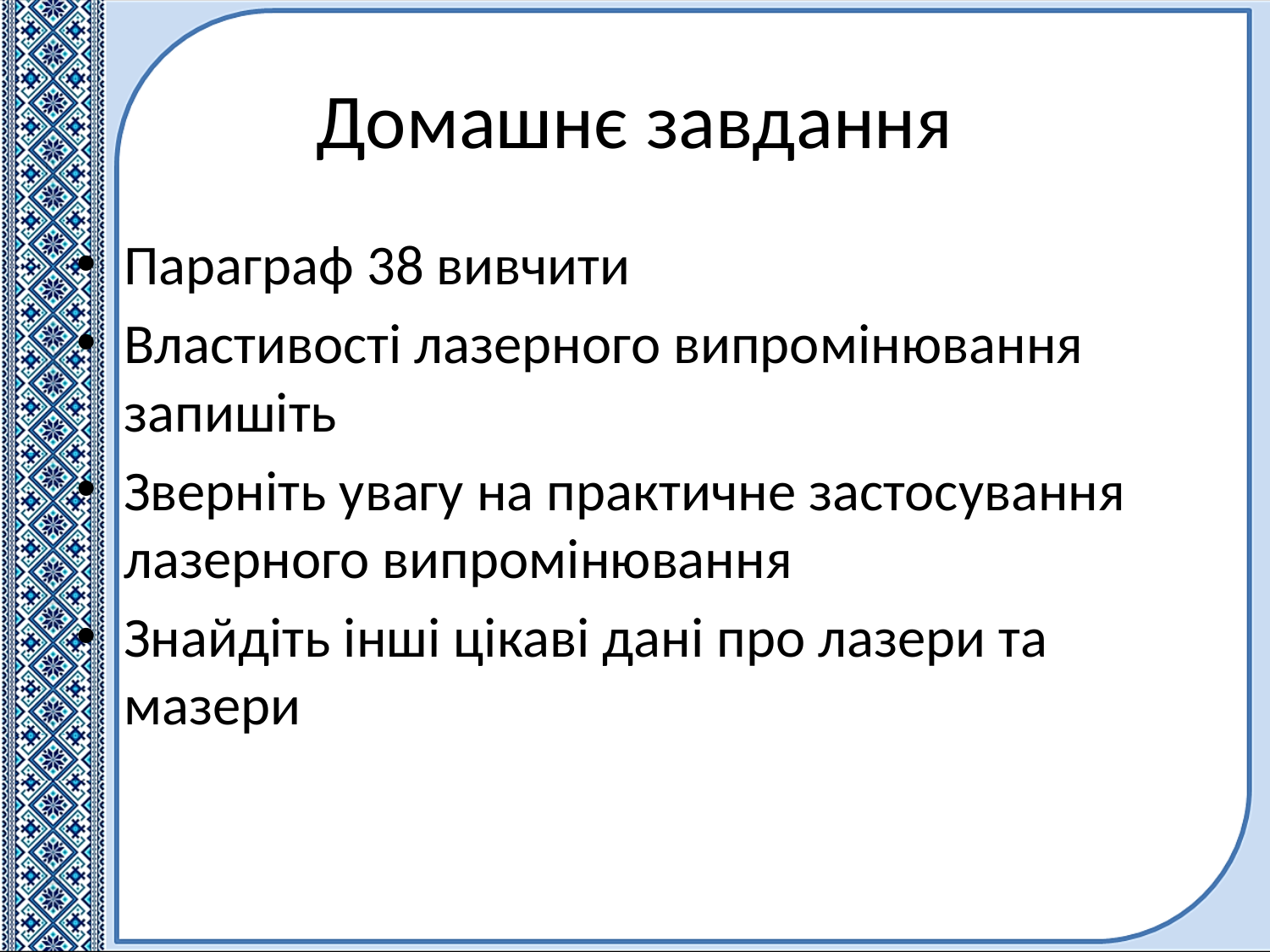

# Домашнє завдання
Параграф 38 вивчити
Властивості лазерного випромінювання запишіть
Зверніть увагу на практичне застосування лазерного випромінювання
Знайдіть інші цікаві дані про лазери та мазери